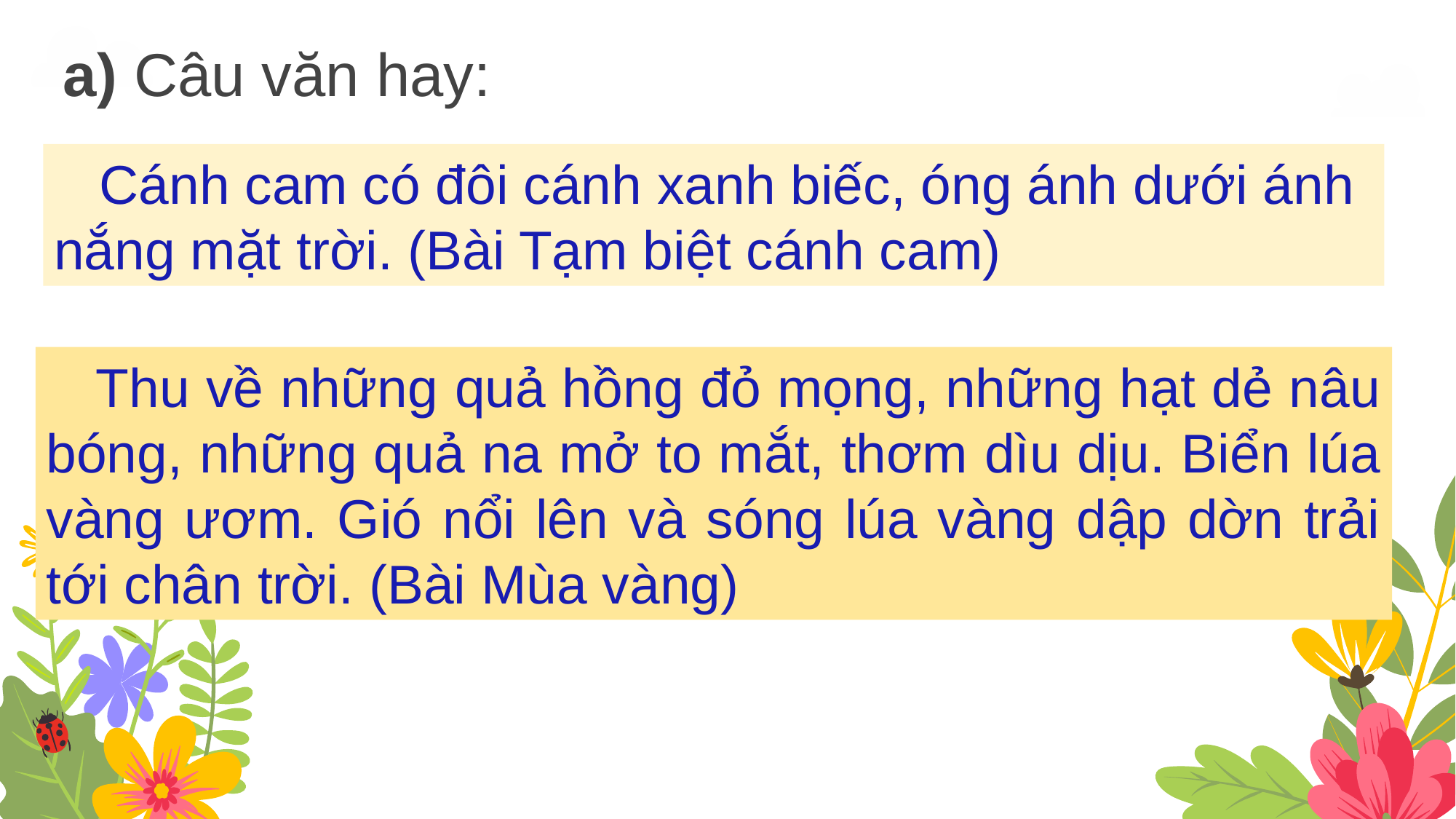

a) Câu văn hay:
   Cánh cam có đôi cánh xanh biếc, óng ánh dưới ánh nắng mặt trời. (Bài Tạm biệt cánh cam)
   Thu về những quả hồng đỏ mọng, những hạt dẻ nâu bóng, những quả na mở to mắt, thơm dìu dịu. Biển lúa vàng ươm. Gió nổi lên và sóng lúa vàng dập dờn trải tới chân trời. (Bài Mùa vàng)